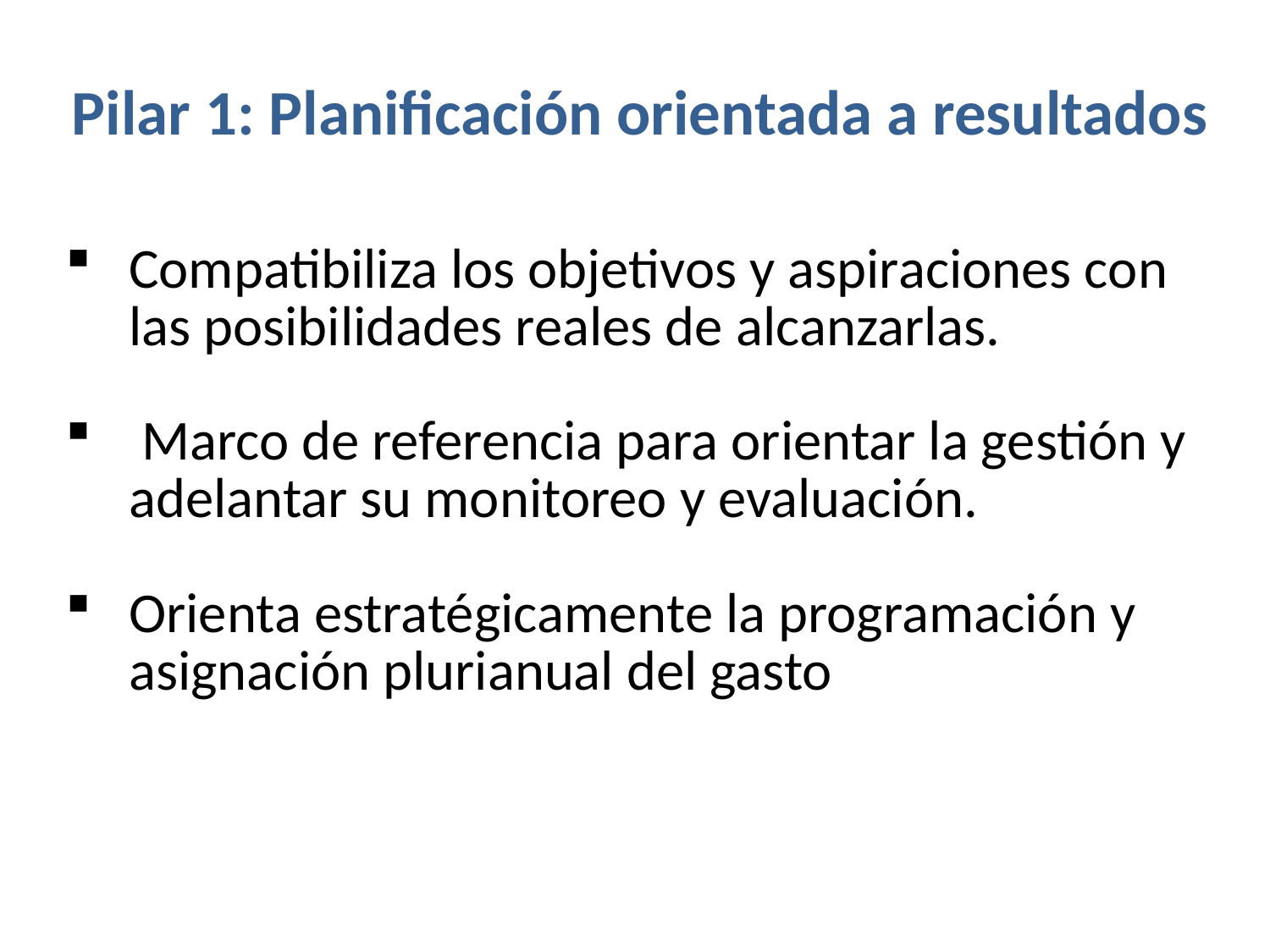

Pilar 1: Planificación orientada a resultados

Compatibiliza los objetivos y aspiraciones con las posibilidades reales de alcanzarlas.

 Marco de referencia para orientar la gestión y adelantar su monitoreo y evaluación.

Orienta estratégicamente la programación y asignación plurianual del gasto